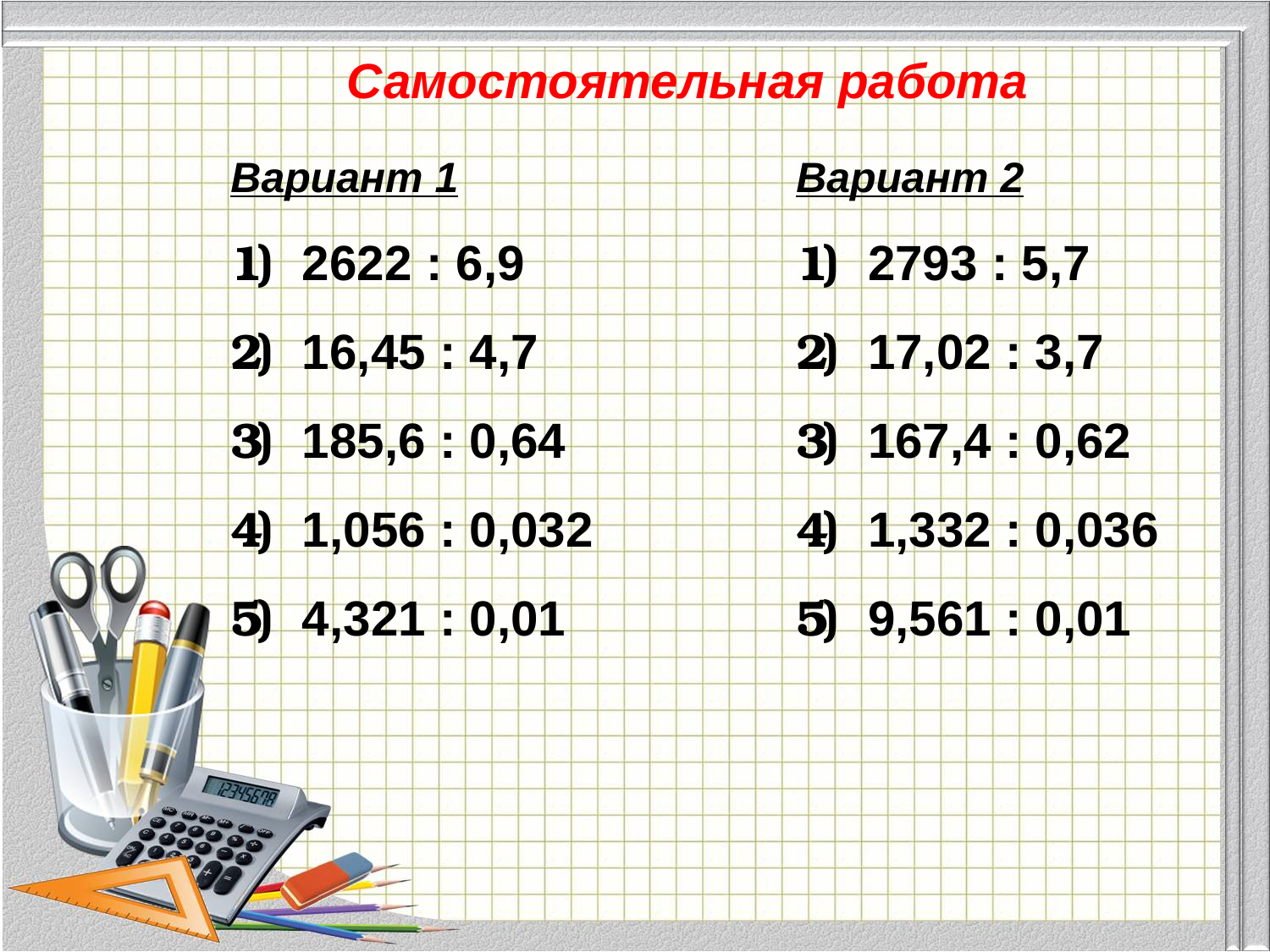

# Самостоятельная работа

Вариант 1
2622 : 6,9
16,45 : 4,7
185,6 : 0,64
1,056 : 0,032
4,321 : 0,01
Вариант 2
2793 : 5,7
17,02 : 3,7
167,4 : 0,62
1,332 : 0,036
9,561 : 0,01